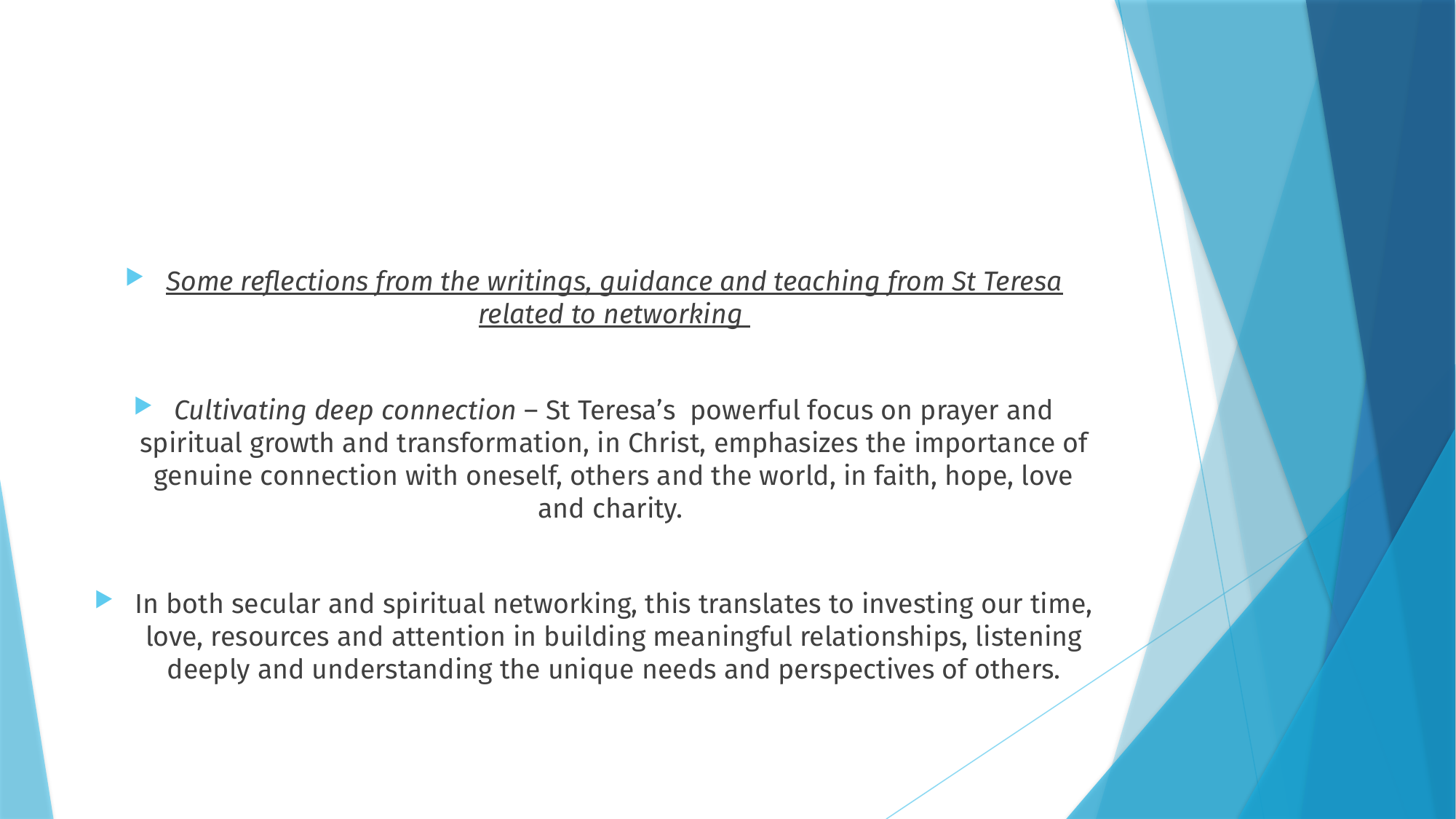

#
Some reflections from the writings, guidance and teaching from St Teresa related to networking

Cultivating deep connection – St Teresa’s  powerful focus on prayer and spiritual growth and transformation, in Christ, emphasizes the importance of genuine connection with oneself, others and the world, in faith, hope, love and charity.

In both secular and spiritual networking, this translates to investing our time, love, resources and attention in building meaningful relationships, listening deeply and understanding the unique needs and perspectives of others.